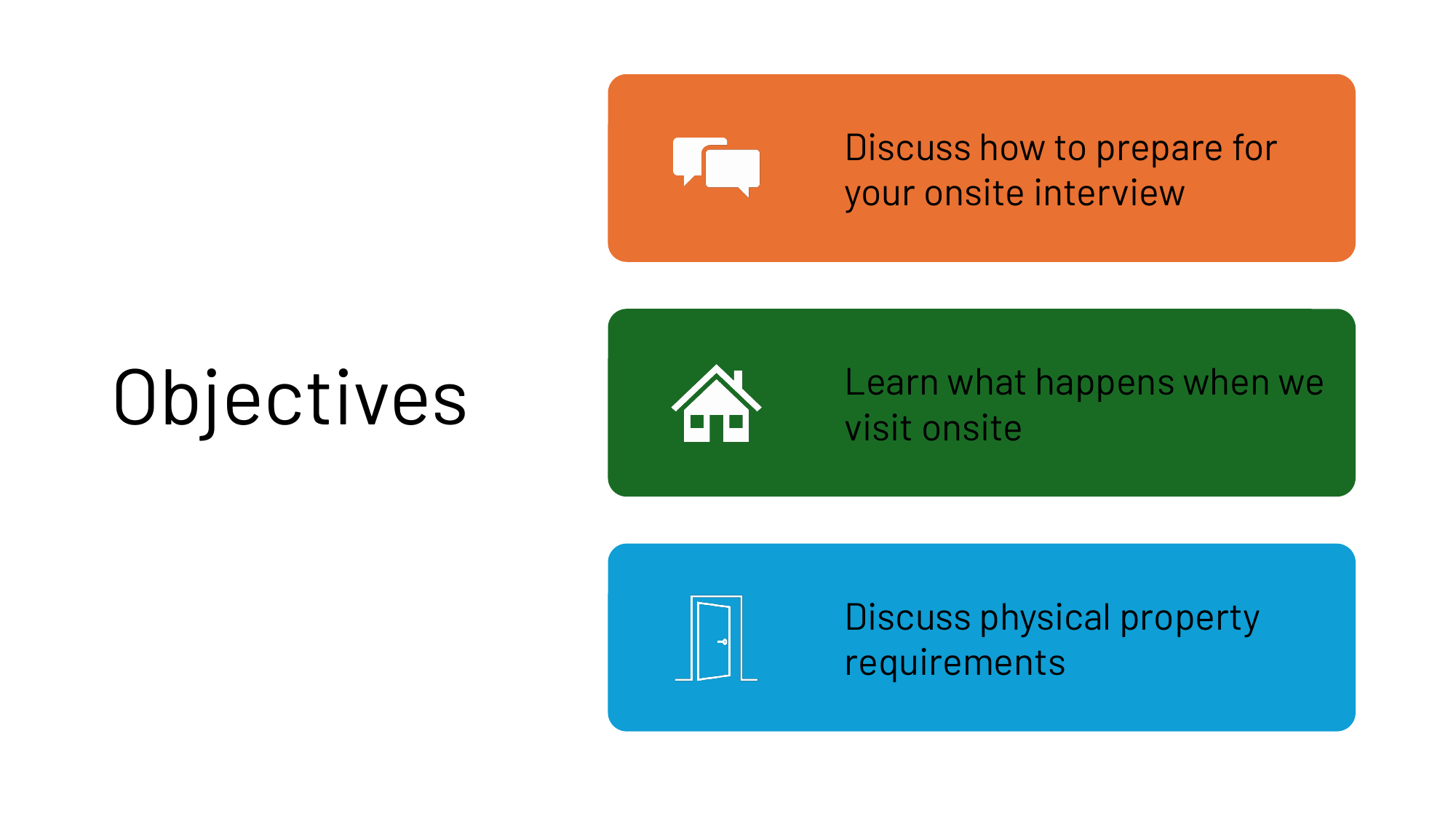

# Objectives
Discuss how to prepare for your onsite interview
Learn what happens when we visit onsite
Discuss physical property requirements